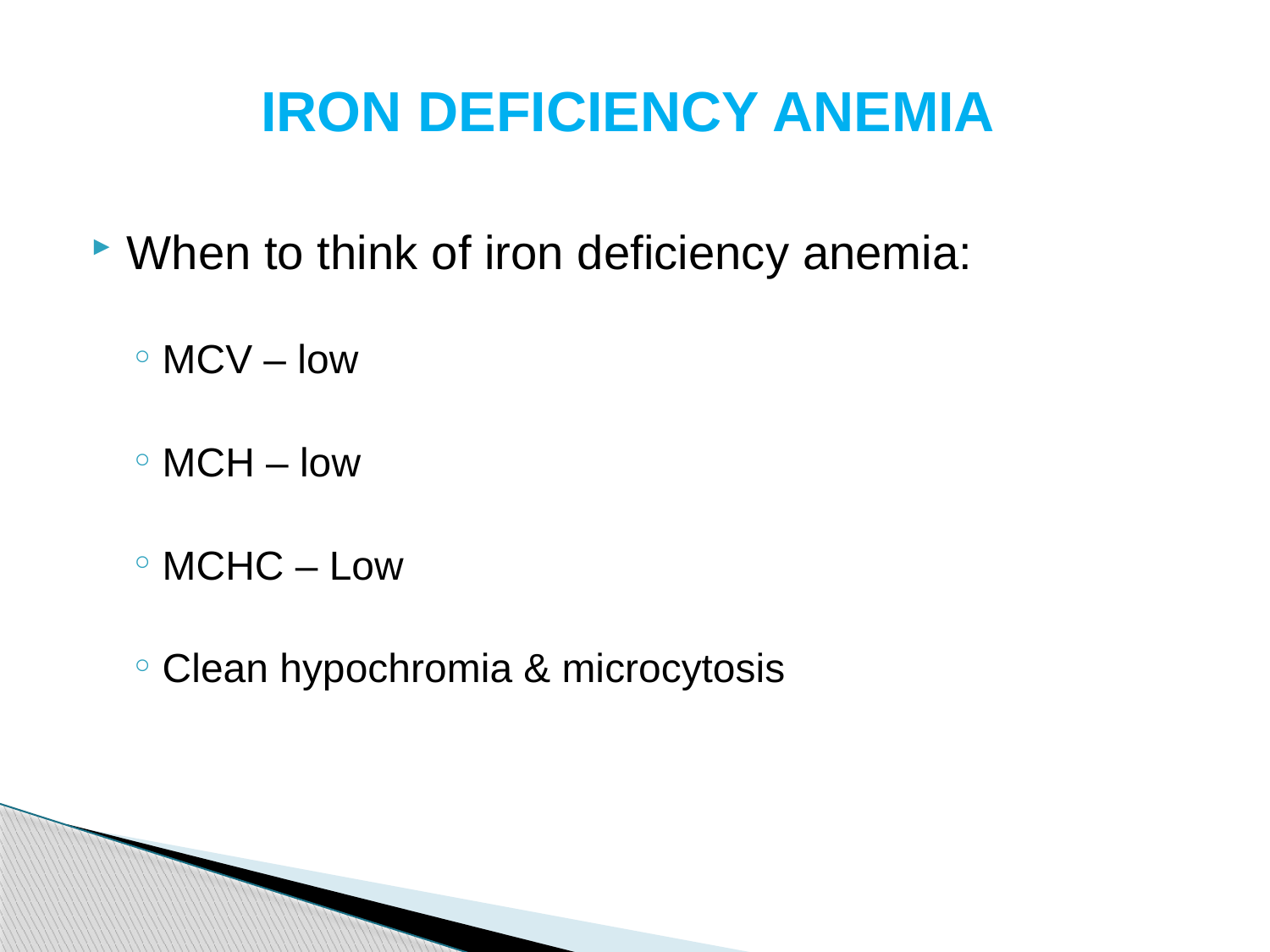

# IRON DEFICIENCY ANEMIA
When to think of iron deficiency anemia:
MCV – low
MCH – low
MCHC – Low
Clean hypochromia & microcytosis